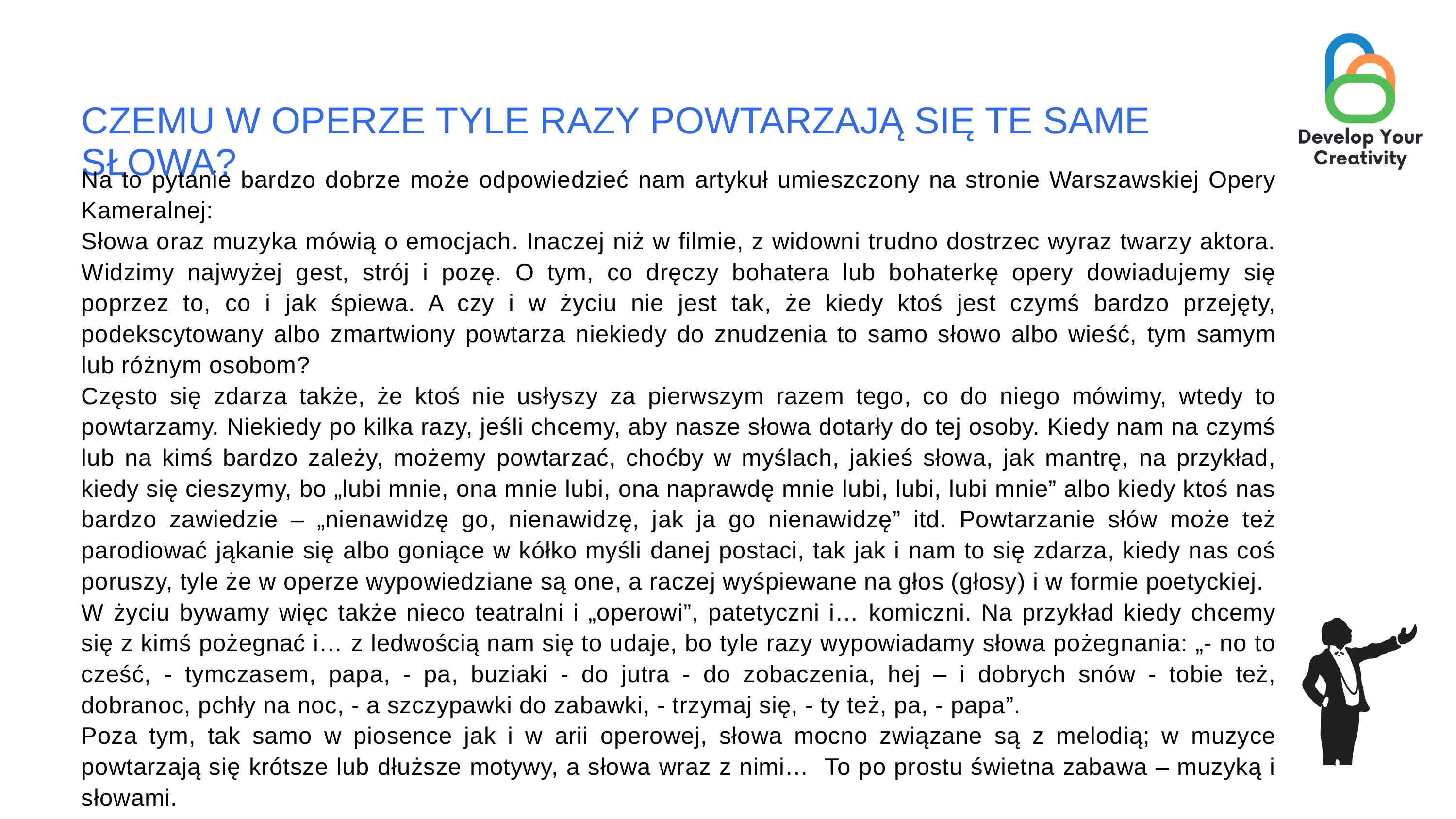

CZEMU W OPERZE TYLE RAZY POWTARZAJĄ SIĘ TE SAME SŁOWA?

Na to pytanie bardzo dobrze może odpowiedzieć nam artykuł umieszczony na stronie Warszawskiej Opery Kameralnej:
Słowa oraz muzyka mówią o emocjach. Inaczej niż w filmie, z widowni trudno dostrzec wyraz twarzy aktora. Widzimy najwyżej gest, strój i pozę. O tym, co dręczy bohatera lub bohaterkę opery dowiadujemy się poprzez to, co i jak śpiewa. A czy i w życiu nie jest tak, że kiedy ktoś jest czymś bardzo przejęty, podekscytowany albo zmartwiony powtarza niekiedy do znudzenia to samo słowo albo wieść, tym samym lub różnym osobom?
Często się zdarza także, że ktoś nie usłyszy za pierwszym razem tego, co do niego mówimy, wtedy to powtarzamy. Niekiedy po kilka razy, jeśli chcemy, aby nasze słowa dotarły do tej osoby. Kiedy nam na czymś lub na kimś bardzo zależy, możemy powtarzać, choćby w myślach, jakieś słowa, jak mantrę, na przykład, kiedy się cieszymy, bo „lubi mnie, ona mnie lubi, ona naprawdę mnie lubi, lubi, lubi mnie” albo kiedy ktoś nas bardzo zawiedzie – „nienawidzę go, nienawidzę, jak ja go nienawidzę” itd. Powtarzanie słów może też parodiować jąkanie się albo goniące w kółko myśli danej postaci, tak jak i nam to się zdarza, kiedy nas coś poruszy, tyle że w operze wypowiedziane są one, a raczej wyśpiewane na głos (głosy) i w formie poetyckiej.
W życiu bywamy więc także nieco teatralni i „operowi”, patetyczni i… komiczni. Na przykład kiedy chcemy się z kimś pożegnać i… z ledwością nam się to udaje, bo tyle razy wypowiadamy słowa pożegnania: „- no to cześć, - tymczasem, papa, - pa, buziaki - do jutra - do zobaczenia, hej – i dobrych snów - tobie też, dobranoc, pchły na noc, - a szczypawki do zabawki, - trzymaj się, - ty też, pa, - papa”.
Poza tym, tak samo w piosence jak i w arii operowej, słowa mocno związane są z melodią; w muzyce powtarzają się krótsze lub dłuższe motywy, a słowa wraz z nimi…  To po prostu świetna zabawa – muzyką i słowami.